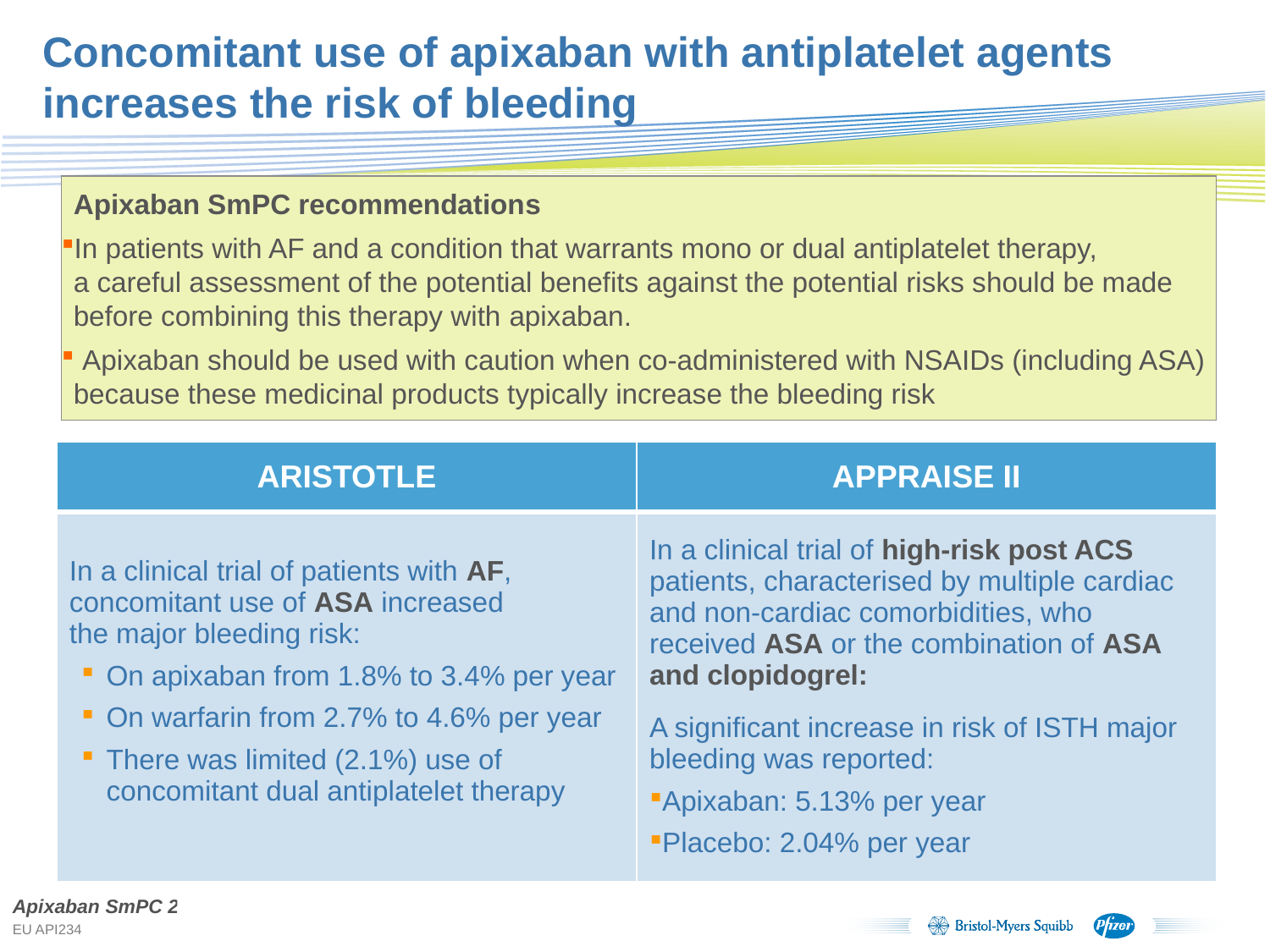

# Concomitant use of apixaban with antiplatelet agents increases the risk of bleeding
Apixaban SmPC recommendations
In patients with AF and a condition that warrants mono or dual antiplatelet therapy,
a careful assessment of the potential benefits against the potential risks should be made before combining this therapy with apixaban.
 Apixaban should be used with caution when co-administered with NSAIDs (including ASA) because these medicinal products typically increase the bleeding risk
| ARISTOTLE | APPRAISE II |
| --- | --- |
| In a clinical trial of patients with AF, concomitant use of ASA increased the major bleeding risk: On apixaban from 1.8% to 3.4% per year On warfarin from 2.7% to 4.6% per year There was limited (2.1%) use of concomitant dual antiplatelet therapy | In a clinical trial of high-risk post ACS patients, characterised by multiple cardiac and non-cardiac comorbidities, who received ASA or the combination of ASA and clopidogrel: A significant increase in risk of ISTH major bleeding was reported: Apixaban: 5.13% per year Placebo: 2.04% per year |
Apixaban SmPC 2012.